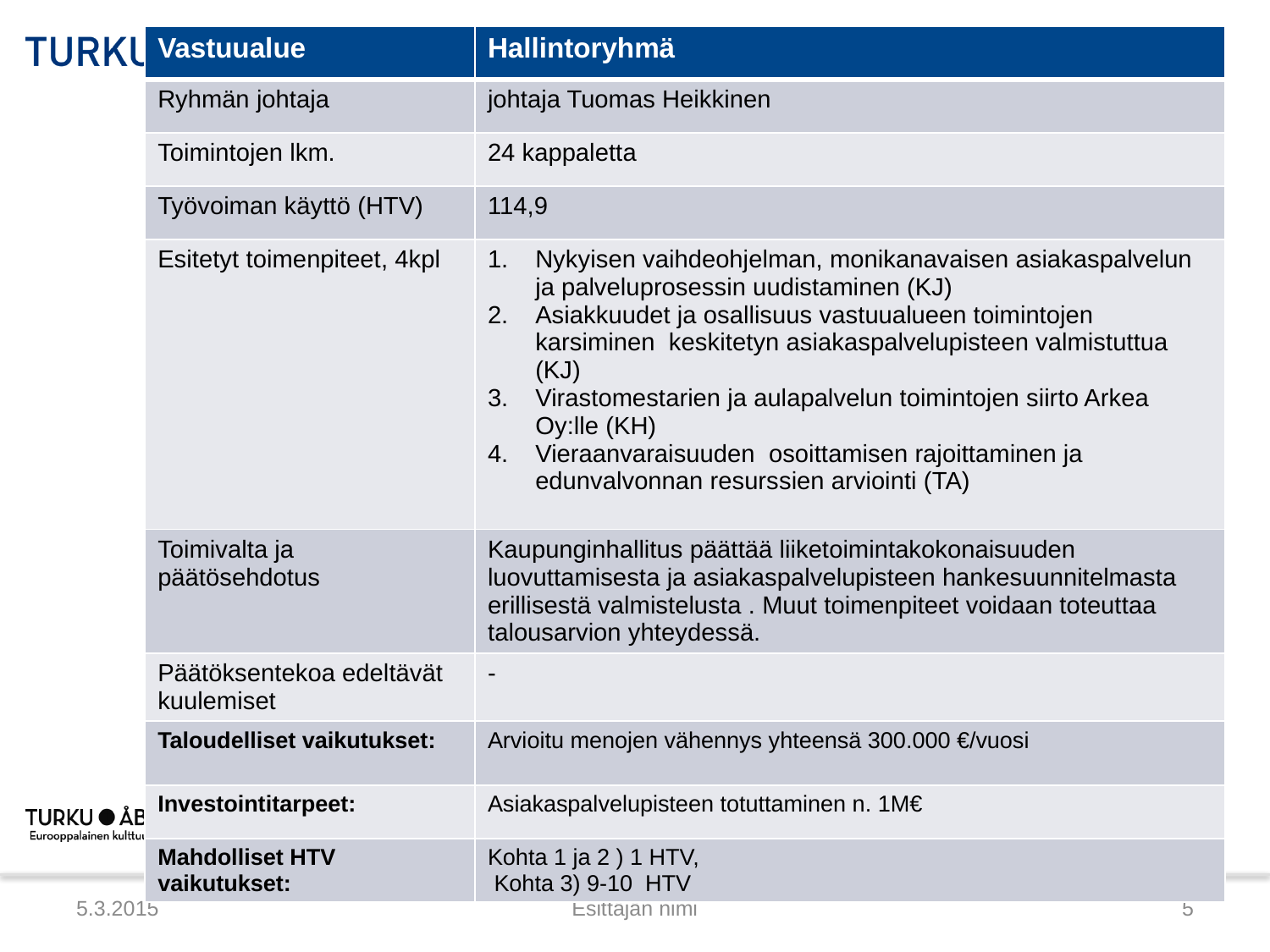

| Vastuualue | Hallintoryhmä |
| --- | --- |
| Ryhmän johtaja | johtaja Tuomas Heikkinen |
| Toimintojen lkm. | 24 kappaletta |
| Työvoiman käyttö (HTV) | 114,9 |
| Esitetyt toimenpiteet, 4kpl | Nykyisen vaihdeohjelman, monikanavaisen asiakaspalvelun ja palveluprosessin uudistaminen (KJ) Asiakkuudet ja osallisuus vastuualueen toimintojen karsiminen keskitetyn asiakaspalvelupisteen valmistuttua (KJ) Virastomestarien ja aulapalvelun toimintojen siirto Arkea Oy:lle (KH) Vieraanvaraisuuden osoittamisen rajoittaminen ja edunvalvonnan resurssien arviointi (TA) |
| Toimivalta ja päätösehdotus | Kaupunginhallitus päättää liiketoimintakokonaisuuden luovuttamisesta ja asiakaspalvelupisteen hankesuunnitelmasta erillisestä valmistelusta . Muut toimenpiteet voidaan toteuttaa talousarvion yhteydessä. |
| Päätöksentekoa edeltävät kuulemiset | - |
| Taloudelliset vaikutukset: | Arvioitu menojen vähennys yhteensä 300.000 €/vuosi |
| Investointitarpeet: | Asiakaspalvelupisteen totuttaminen n. 1M€ |
| Mahdolliset HTV vaikutukset: | Kohta 1 ja 2 ) 1 HTV, Kohta 3) 9-10 HTV |
5.3.2015
Esittäjän nimi
5